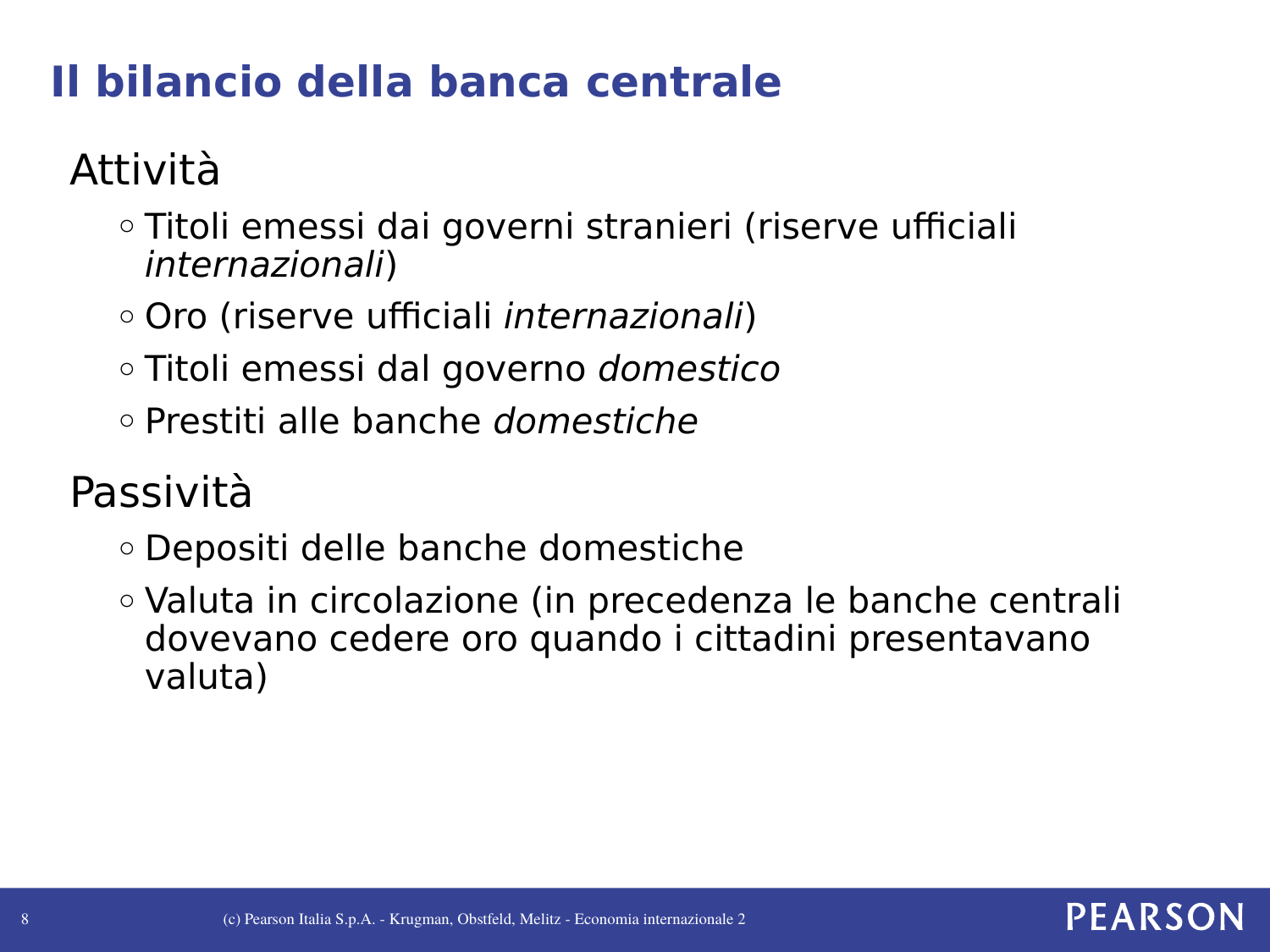

# Il bilancio della banca centrale
Attività
Titoli emessi dai governi stranieri (riserve ufficiali internazionali)
Oro (riserve ufficiali internazionali)
Titoli emessi dal governo domestico
Prestiti alle banche domestiche
Passività
Depositi delle banche domestiche
Valuta in circolazione (in precedenza le banche centrali dovevano cedere oro quando i cittadini presentavano valuta)
8
(c) Pearson Italia S.p.A. - Krugman, Obstfeld, Melitz - Economia internazionale 2